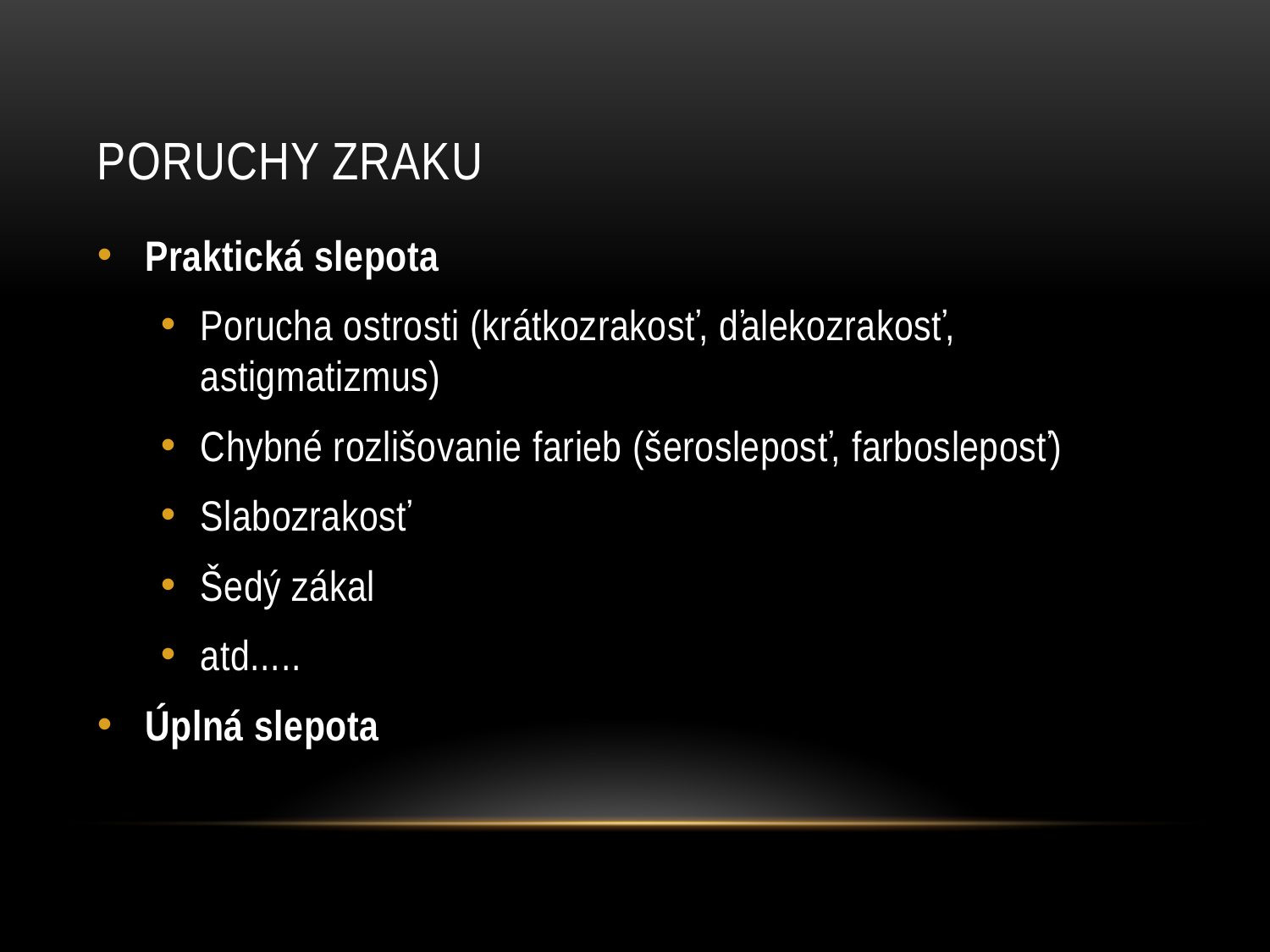

# Poruchy zraku
Praktická slepota
Porucha ostrosti (krátkozrakosť, ďalekozrakosť, astigmatizmus)
Chybné rozlišovanie farieb (šerosleposť, farbosleposť)
Slabozrakosť
Šedý zákal
atd.....
Úplná slepota